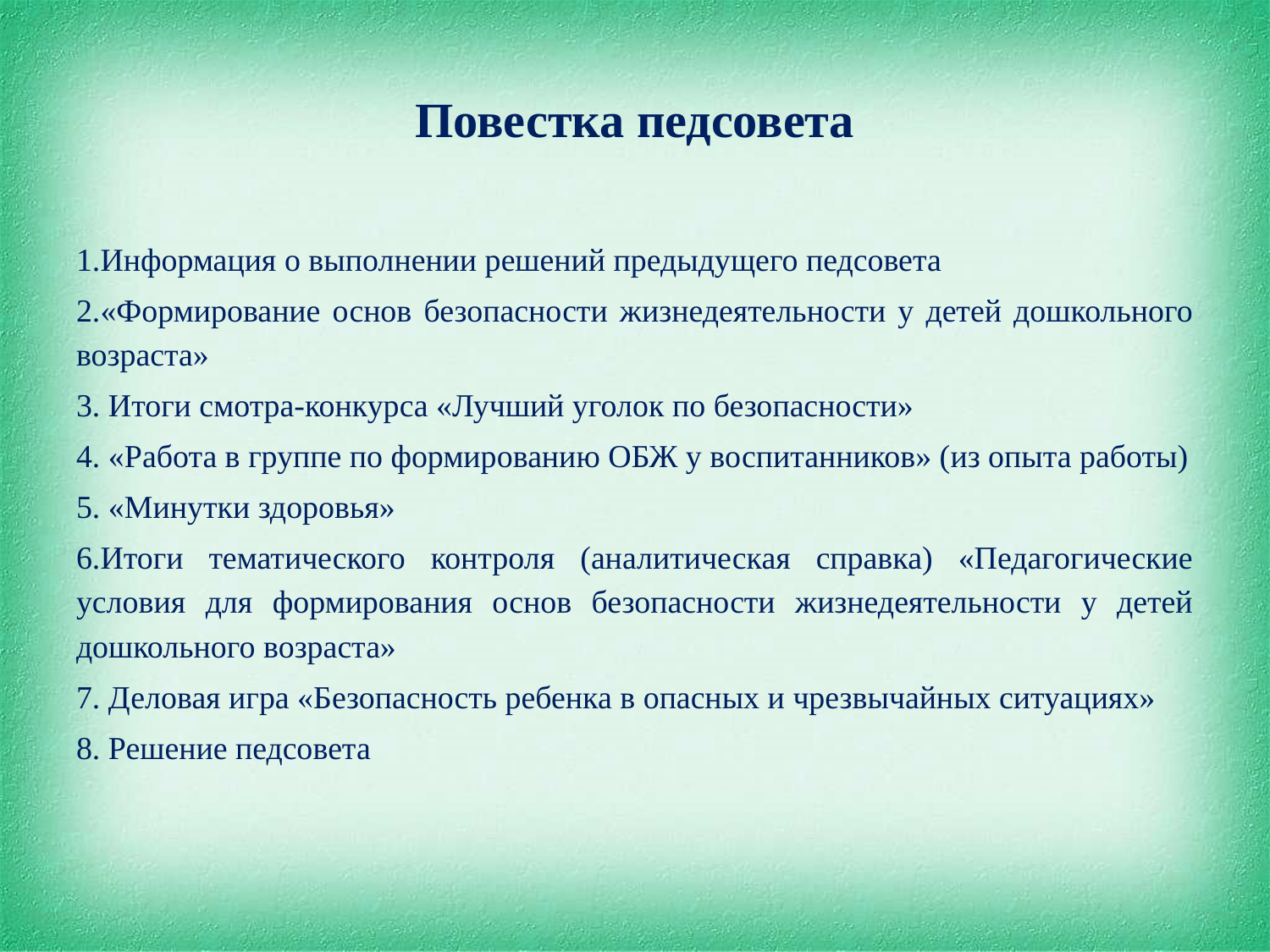

# Повестка педсовета

1.Информация о выполнении решений предыдущего педсовета
2.«Формирование основ безопасности жизнедеятельности у детей дошкольного возраста»
3. Итоги смотра-конкурса «Лучший уголок по безопасности»
4. «Работа в группе по формированию ОБЖ у воспитанников» (из опыта работы)
5. «Минутки здоровья»
6.Итоги тематического контроля (аналитическая справка) «Педагогические условия для формирования основ безопасности жизнедеятельности у детей дошкольного возраста»
7. Деловая игра «Безопасность ребенка в опасных и чрезвычайных ситуациях»
8. Решение педсовета